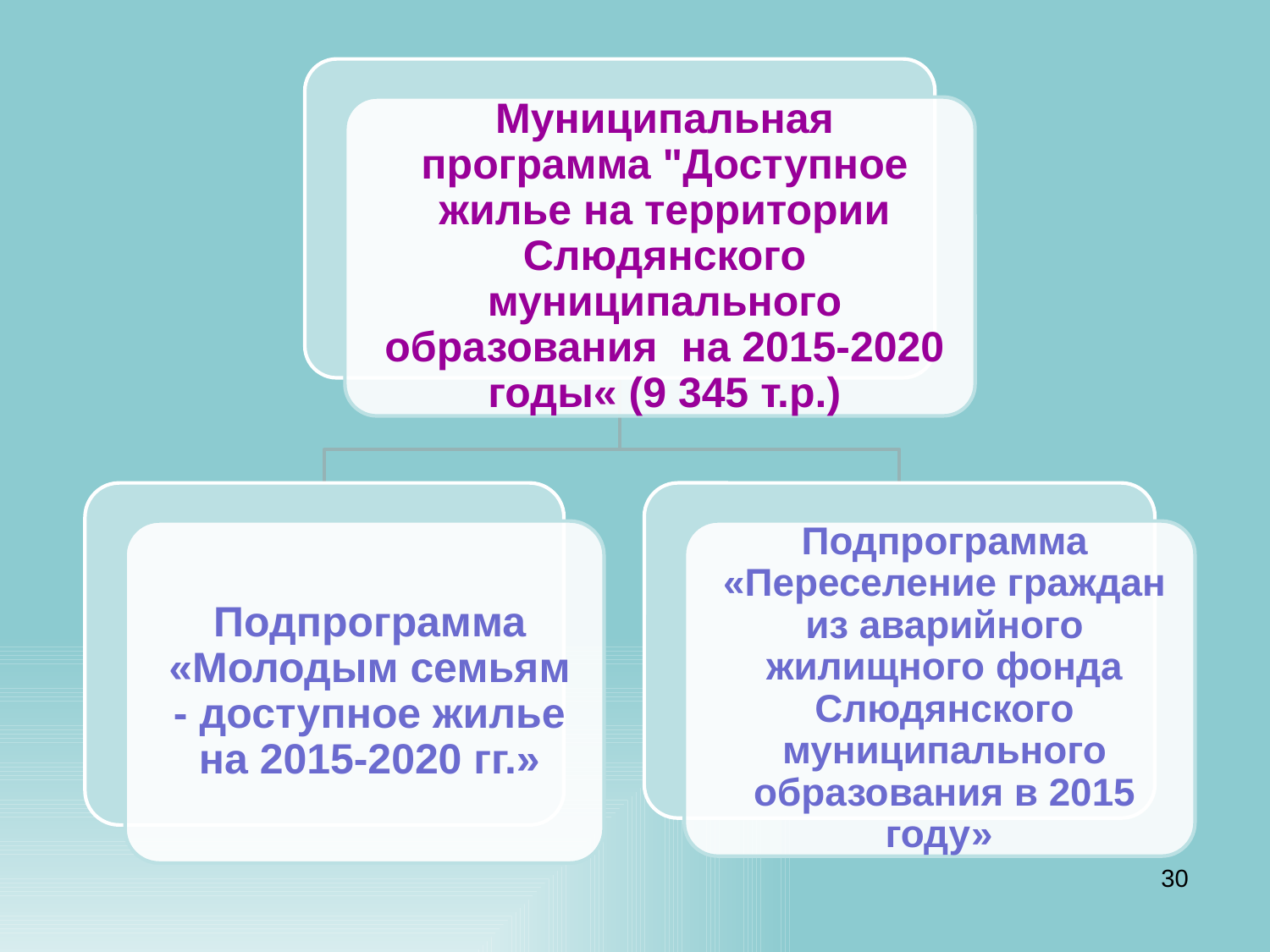

Муниципальная программа "Доступное жилье на территории Слюдянского муниципального образования  на 2015-2020 годы« (9 345 т.р.)
Подпрограмма «Молодым семьям - доступное жилье на 2015-2020 гг.»
Подпрограмма «Переселение граждан из аварийного жилищного фонда Слюдянского муниципального образования в 2015 году»
30